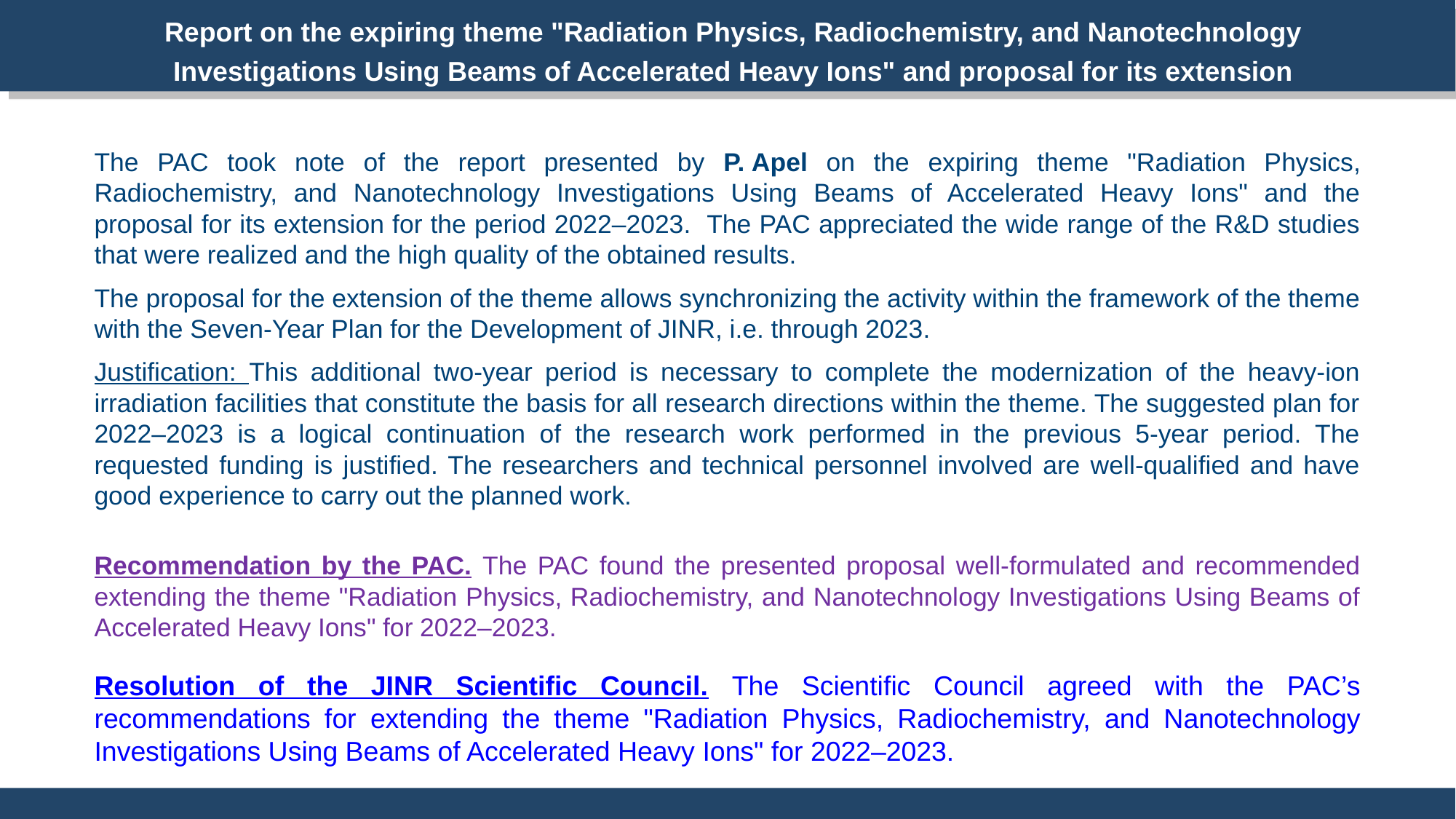

Report on the expiring theme "Radiation Physics, Radiochemistry, and Nanotechnology Investigations Using Beams of Accelerated Heavy Ions" and proposal for its extension
The PAC took note of the report presented by P. Apel on the expiring theme "Radiation Physics, Radiochemistry, and Nanotechnology Investigations Using Beams of Accelerated Heavy Ions" and the proposal for its extension for the period 2022–2023.  The PAC appreciated the wide range of the R&D studies that were realized and the high quality of the obtained results.
The proposal for the extension of the theme allows synchronizing the activity within the framework of the theme with the Seven-Year Plan for the Development of JINR, i.e. through 2023.
Justification: This additional two-year period is necessary to complete the modernization of the heavy-ion irradiation facilities that constitute the basis for all research directions within the theme. The suggested plan for 2022–2023 is a logical continuation of the research work performed in the previous 5-year period. The requested funding is justified. The researchers and technical personnel involved are well-qualified and have good experience to carry out the planned work.

Recommendation by the PAC. The PAC found the presented proposal well-formulated and recommended extending the theme "Radiation Physics, Radiochemistry, and Nanotechnology Investigations Using Beams of Accelerated Heavy Ions" for 2022–2023.
Resolution of the JINR Scientific Council. The Scientific Council agreed with the PAC’s recommendations for extending the theme "Radiation Physics, Radiochemistry, and Nanotechnology Investigations Using Beams of Accelerated Heavy Ions" for 2022–2023.